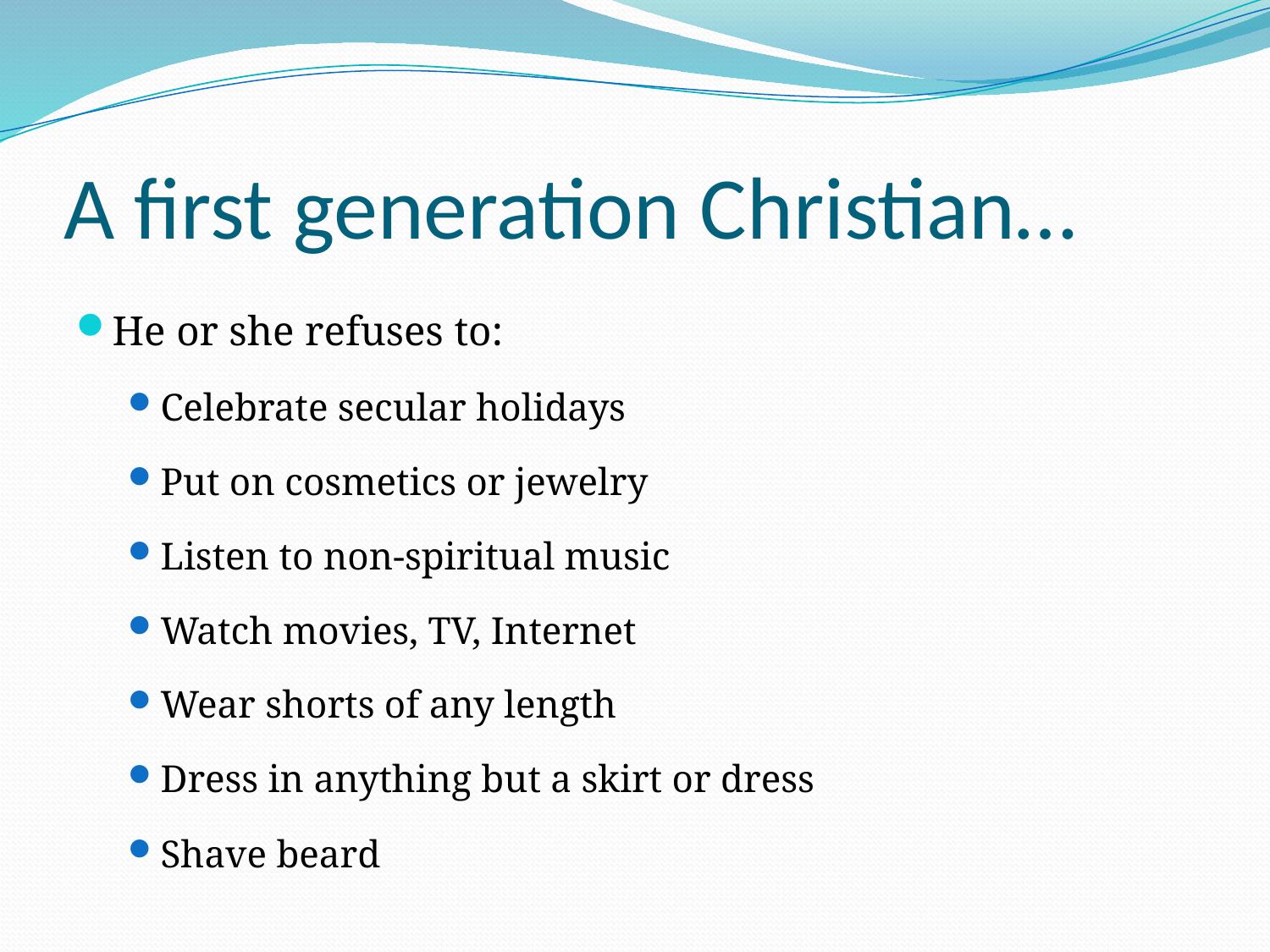

# A first generation Christian…
He or she refuses to:
Celebrate secular holidays
Put on cosmetics or jewelry
Listen to non-spiritual music
Watch movies, TV, Internet
Wear shorts of any length
Dress in anything but a skirt or dress
Shave beard